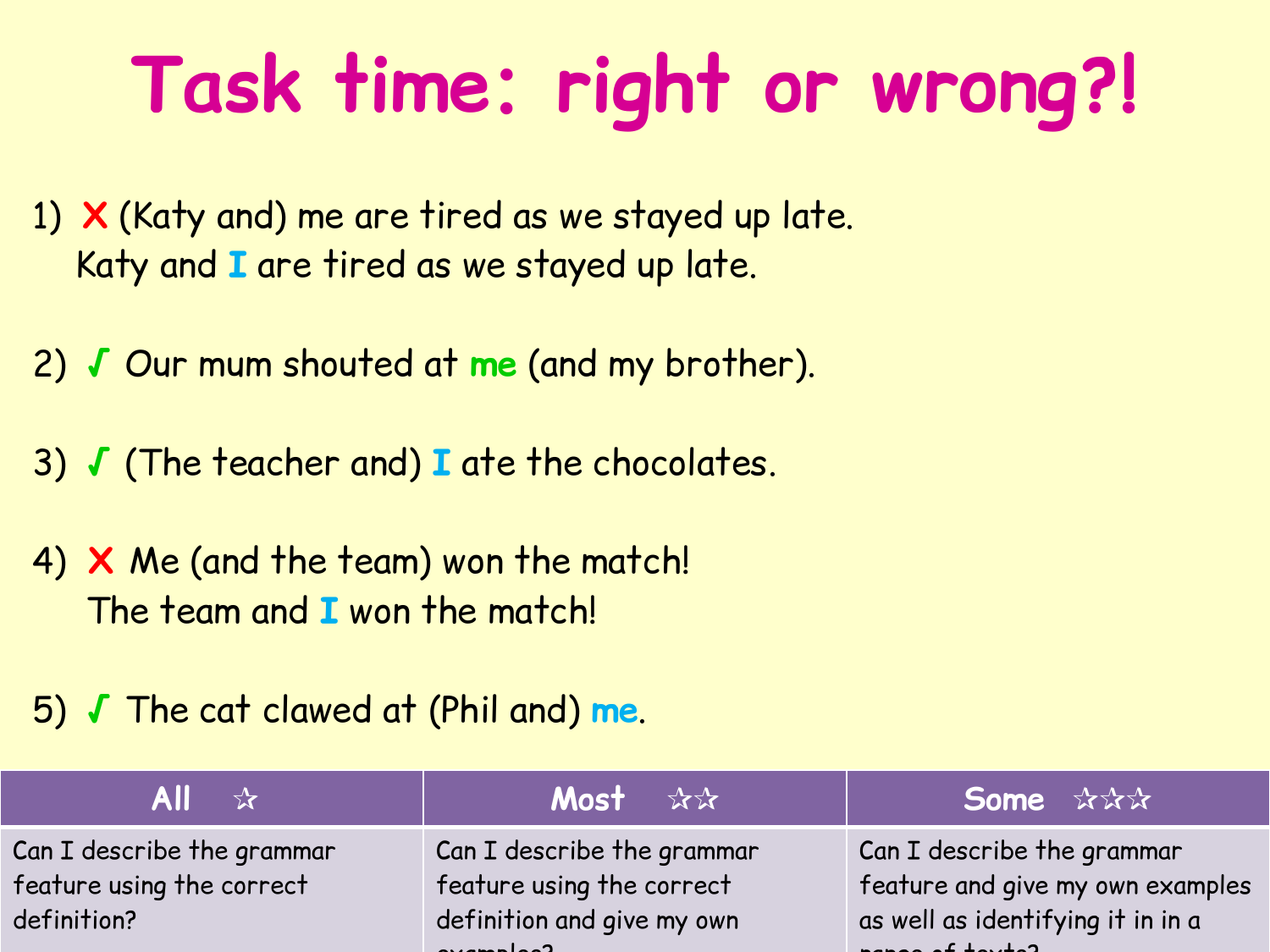

# Task time: right or wrong?!
1)  X (Katy and) me are tired as we stayed up late.
    Katy and I are tired as we stayed up late.

2)  √ Our mum shouted at me (and my brother).

3)  √ (The teacher and) I ate the chocolates.

4)  X Me (and the team) won the match!
     The team and I won the match!

5)  √ The cat clawed at (Phil and) me.

| All ✰ | Most ✰✰ | Some ✰✰✰ |
| --- | --- | --- |
| Can I describe the grammar feature using the correct definition? | Can I describe the grammar feature using the correct definition and give my own examples? | Can I describe the grammar feature and give my own examples as well as identifying it in in a range of texts? |